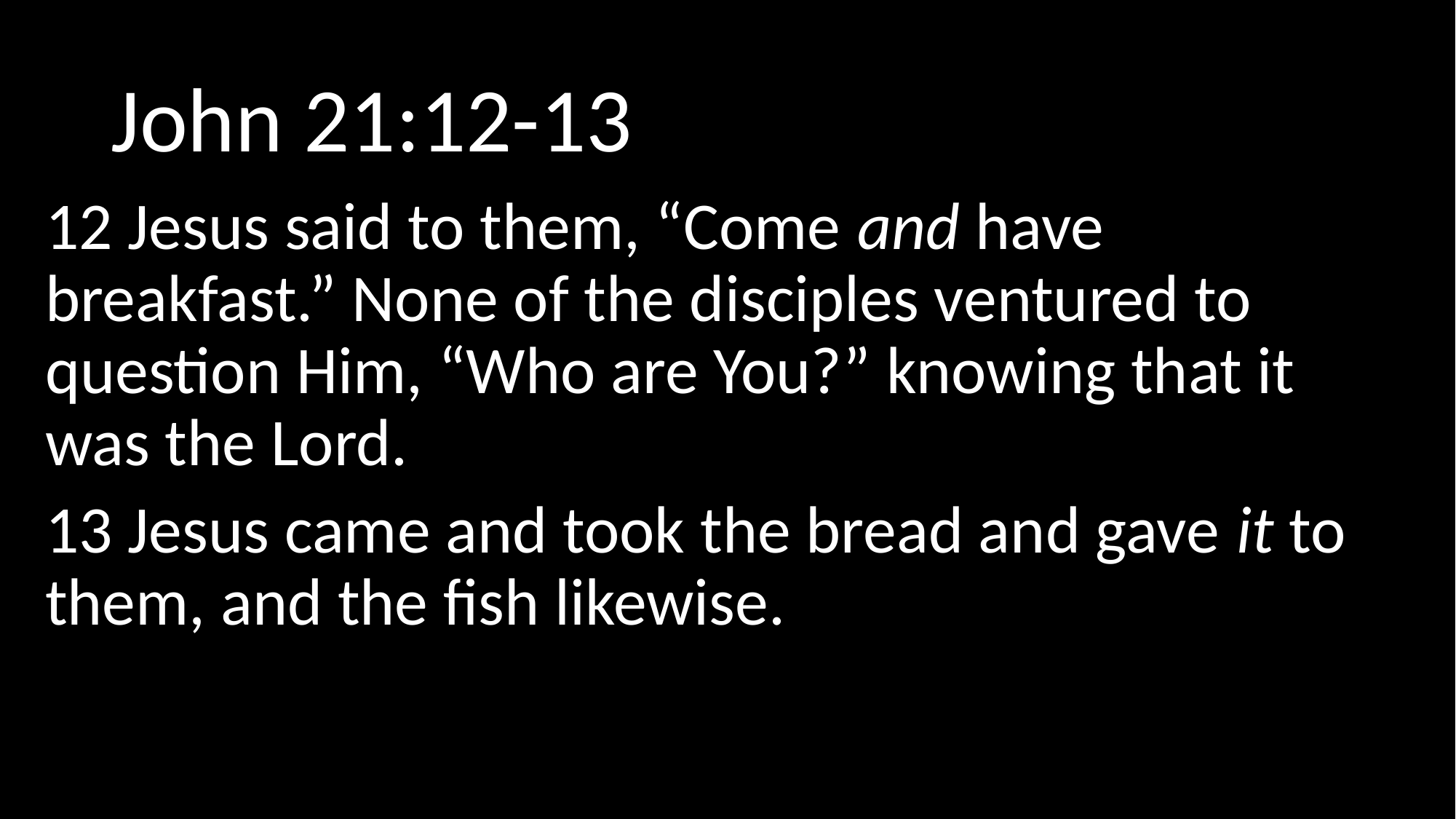

# John 21:12-13
12 Jesus said to them, “Come and have breakfast.” None of the disciples ventured to question Him, “Who are You?” knowing that it was the Lord.
13 Jesus came and took the bread and gave it to them, and the fish likewise.